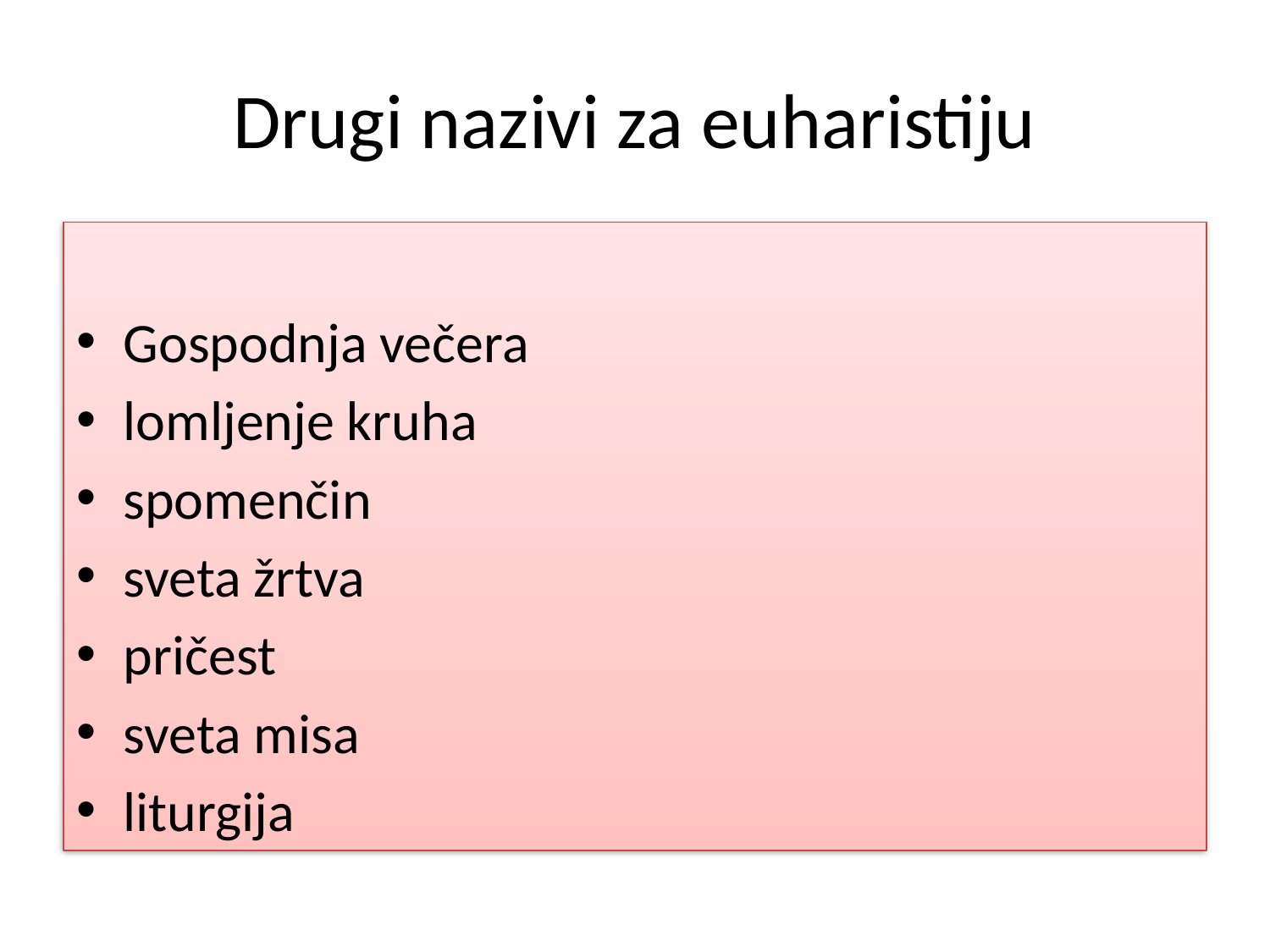

# Drugi nazivi za euharistiju

Gospodnja večera
lomljenje kruha
spomenčin
sveta žrtva
pričest
sveta misa
liturgija